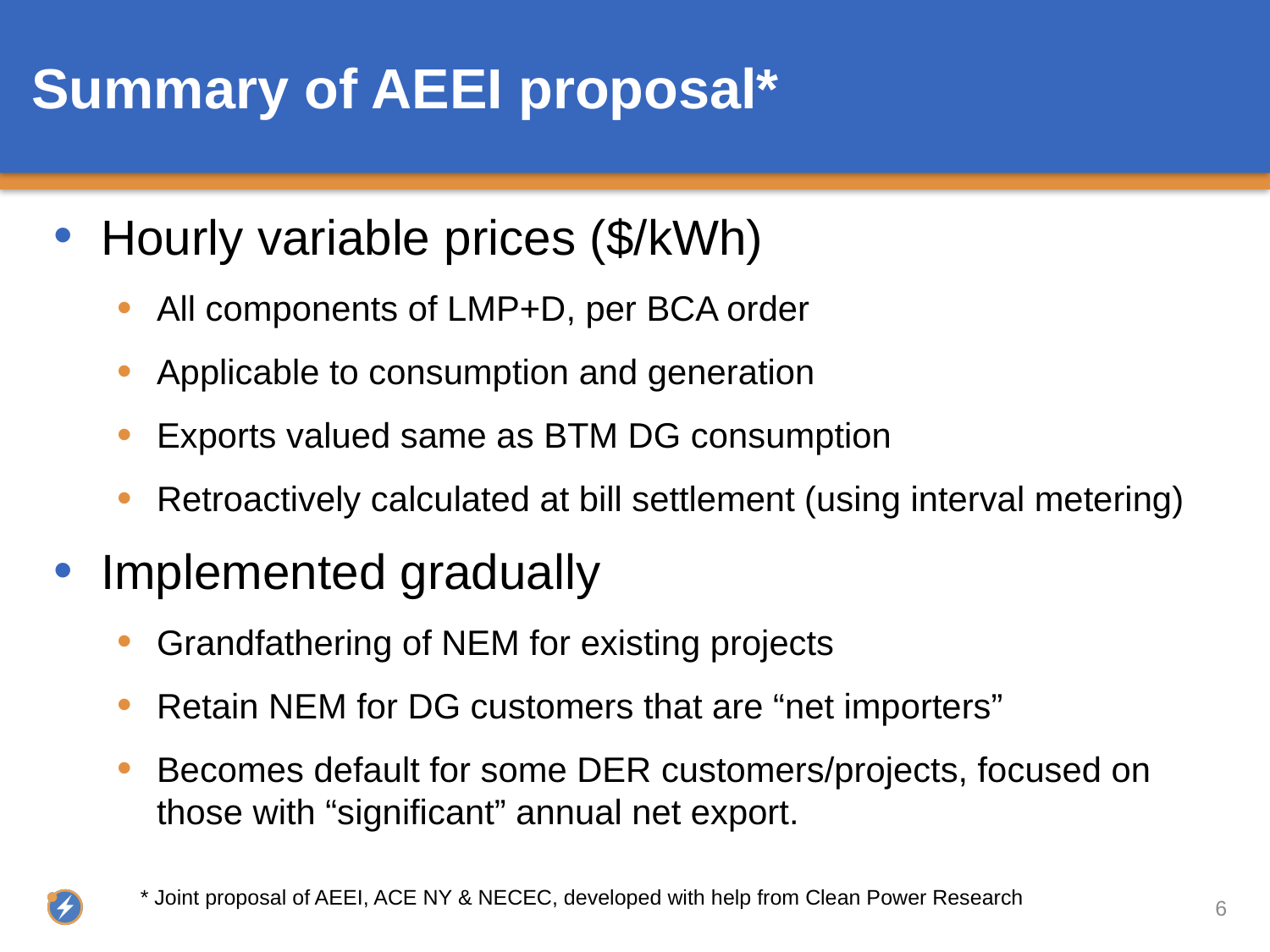

# Summary of AEEI proposal*
Hourly variable prices ($/kWh)
All components of LMP+D, per BCA order
Applicable to consumption and generation
Exports valued same as BTM DG consumption
Retroactively calculated at bill settlement (using interval metering)
Implemented gradually
Grandfathering of NEM for existing projects
Retain NEM for DG customers that are “net importers”
Becomes default for some DER customers/projects, focused on those with “significant” annual net export.
* Joint proposal of AEEI, ACE NY & NECEC, developed with help from Clean Power Research